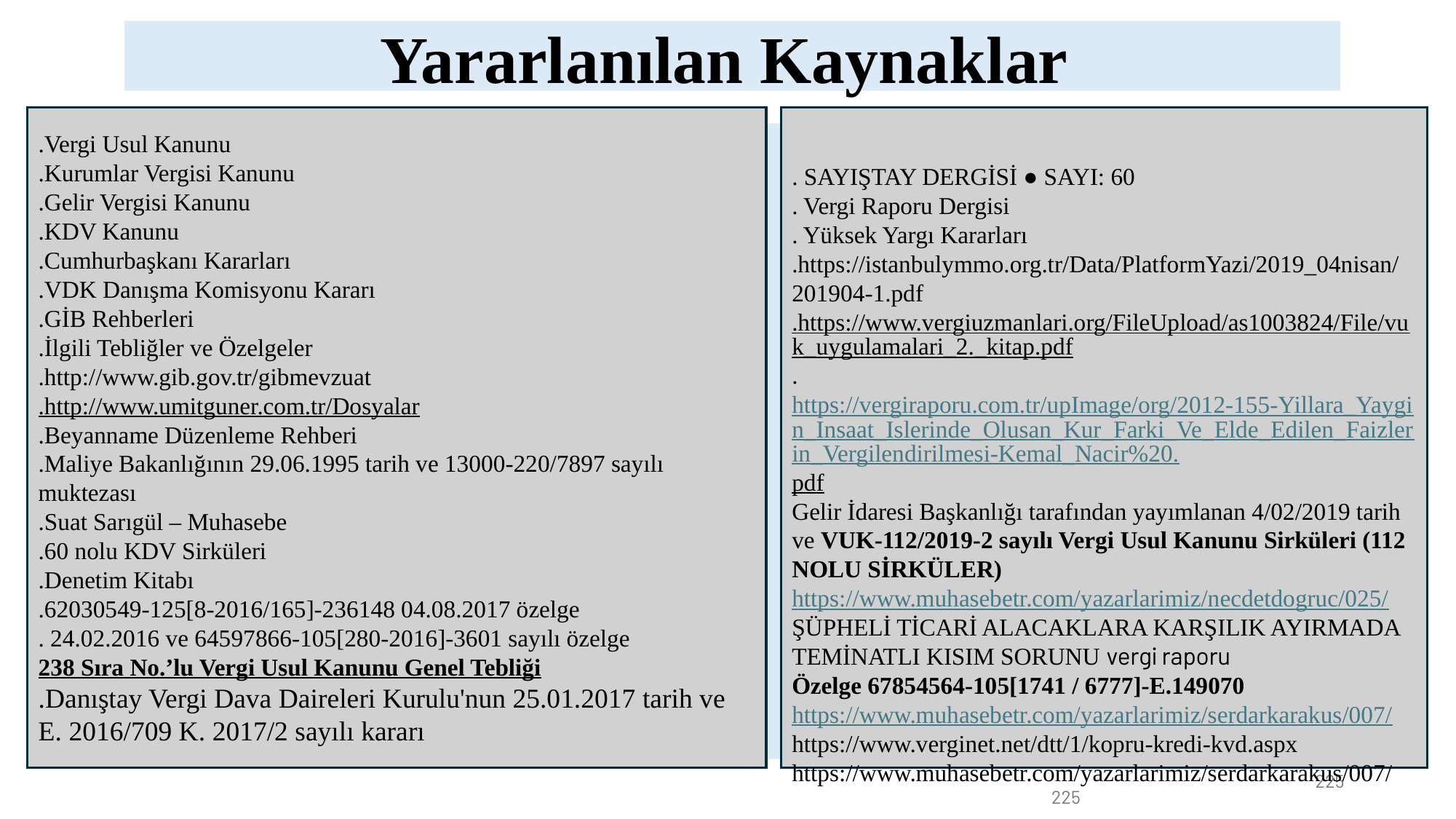

Yararlanılan Kaynaklar
.Vergi Usul Kanunu
.Kurumlar Vergisi Kanunu
.Gelir Vergisi Kanunu
.KDV Kanunu
.Cumhurbaşkanı Kararları
.VDK Danışma Komisyonu Kararı
.GİB Rehberleri
.İlgili Tebliğler ve Özelgeler
.http://www.gib.gov.tr/gibmevzuat
.http://www.umitguner.com.tr/Dosyalar
.Beyanname Düzenleme Rehberi
.Maliye Bakanlığının 29.06.1995 tarih ve 13000-220/7897 sayılı muktezası
.Suat Sarıgül – Muhasebe
.60 nolu KDV Sirküleri
.Denetim Kitabı
.62030549-125[8-2016/165]-236148 04.08.2017 özelge
. 24.02.2016 ve 64597866-105[280-2016]-3601 sayılı özelge
238 Sıra No.’lu Vergi Usul Kanunu Genel Tebliği
.Danıştay Vergi Dava Daireleri Kurulu'nun 25.01.2017 tarih ve E. 2016/709 K. 2017/2 sayılı kararı
. SAYIŞTAY DERGİSİ ● SAYI: 60
. Vergi Raporu Dergisi
. Yüksek Yargı Kararları
.https://istanbulymmo.org.tr/Data/PlatformYazi/2019_04nisan/201904-1.pdf
.https://www.vergiuzmanlari.org/FileUpload/as1003824/File/vuk_uygulamalari_2._kitap.pdf
. https://vergiraporu.com.tr/upImage/org/2012-155-Yillara_Yaygin_Insaat_Islerinde_Olusan_Kur_Farki_Ve_Elde_Edilen_Faizlerin_Vergilendirilmesi-Kemal_Nacir%20.pdf
Gelir İdaresi Başkanlığı tarafından yayımlanan 4/02/2019 tarih ve VUK-112/2019-2 sayılı Vergi Usul Kanunu Sirküleri (112 NOLU SİRKÜLER)
https://www.muhasebetr.com/yazarlarimiz/necdetdogruc/025/
ŞÜPHELİ TİCARİ ALACAKLARA KARŞILIK AYIRMADA TEMİNATLI KISIM SORUNU vergi raporu
Özelge 67854564-105[1741 / 6777]-E.149070
https://www.muhasebetr.com/yazarlarimiz/serdarkarakus/007/
https://www.verginet.net/dtt/1/kopru-kredi-kvd.aspx
https://www.muhasebetr.com/yazarlarimiz/serdarkarakus/007/

225
225